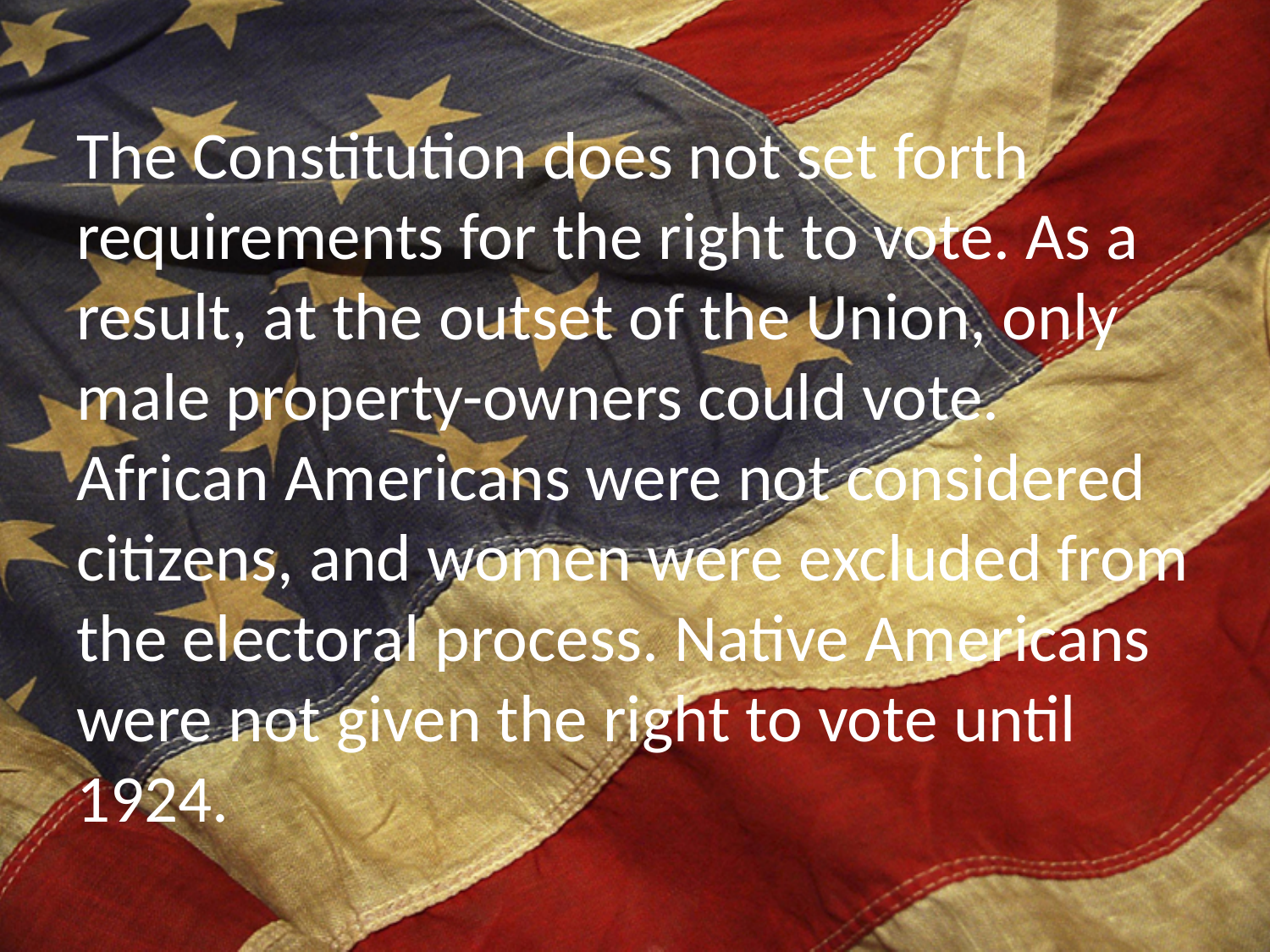

The Constitution does not set forth requirements for the right to vote. As a result, at the outset of the Union, only male property-owners could vote. African Americans were not considered citizens, and women were excluded from the electoral process. Native Americans were not given the right to vote until 1924.